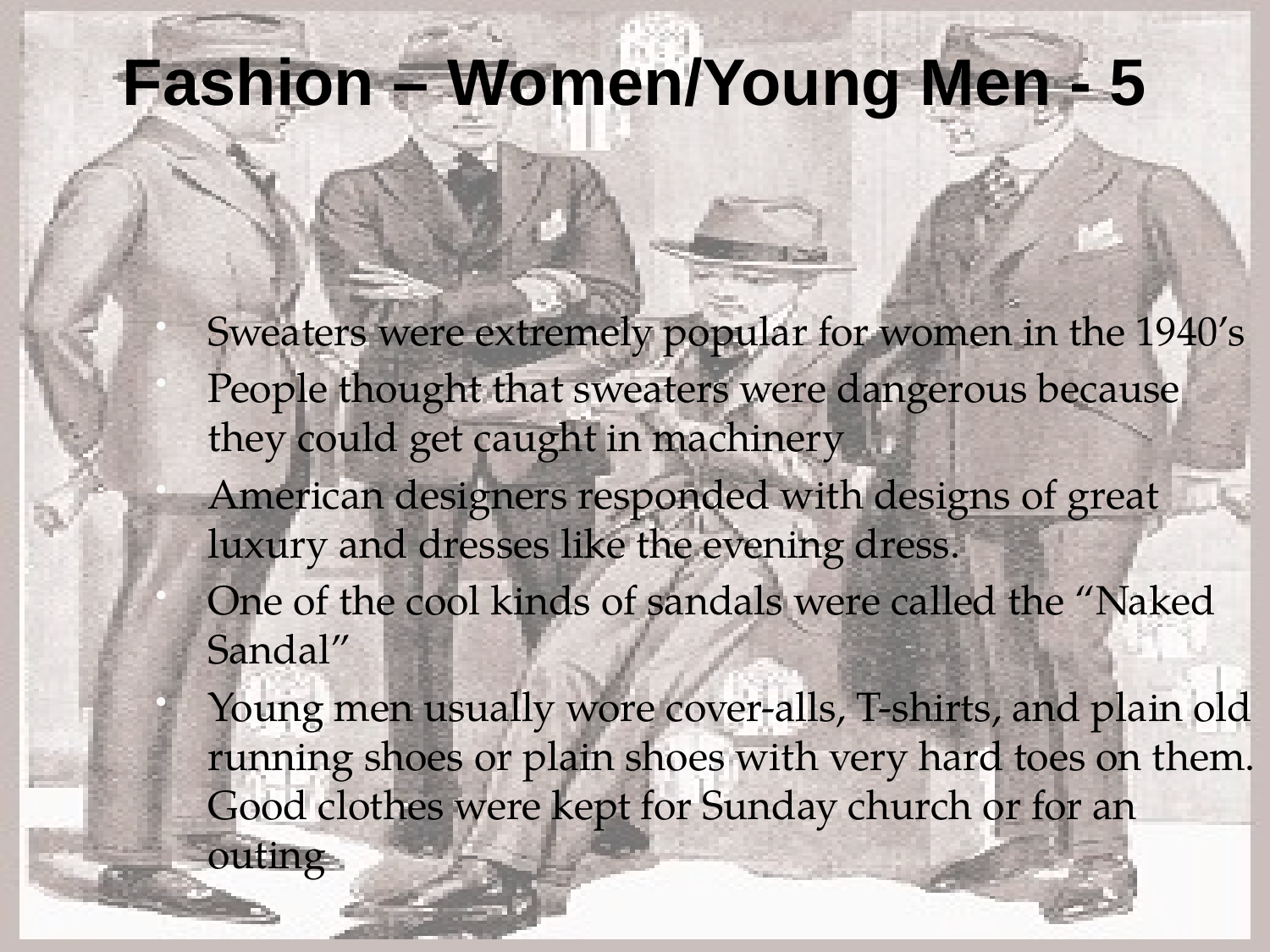

# Fashion – Women/Young Men - 5
Sweaters were extremely popular for women in the 1940’s
People thought that sweaters were dangerous because they could get caught in machinery
American designers responded with designs of great luxury and dresses like the evening dress.
One of the cool kinds of sandals were called the “Naked Sandal”
Young men usually wore cover-alls, T-shirts, and plain old running shoes or plain shoes with very hard toes on them. Good clothes were kept for Sunday church or for an outing